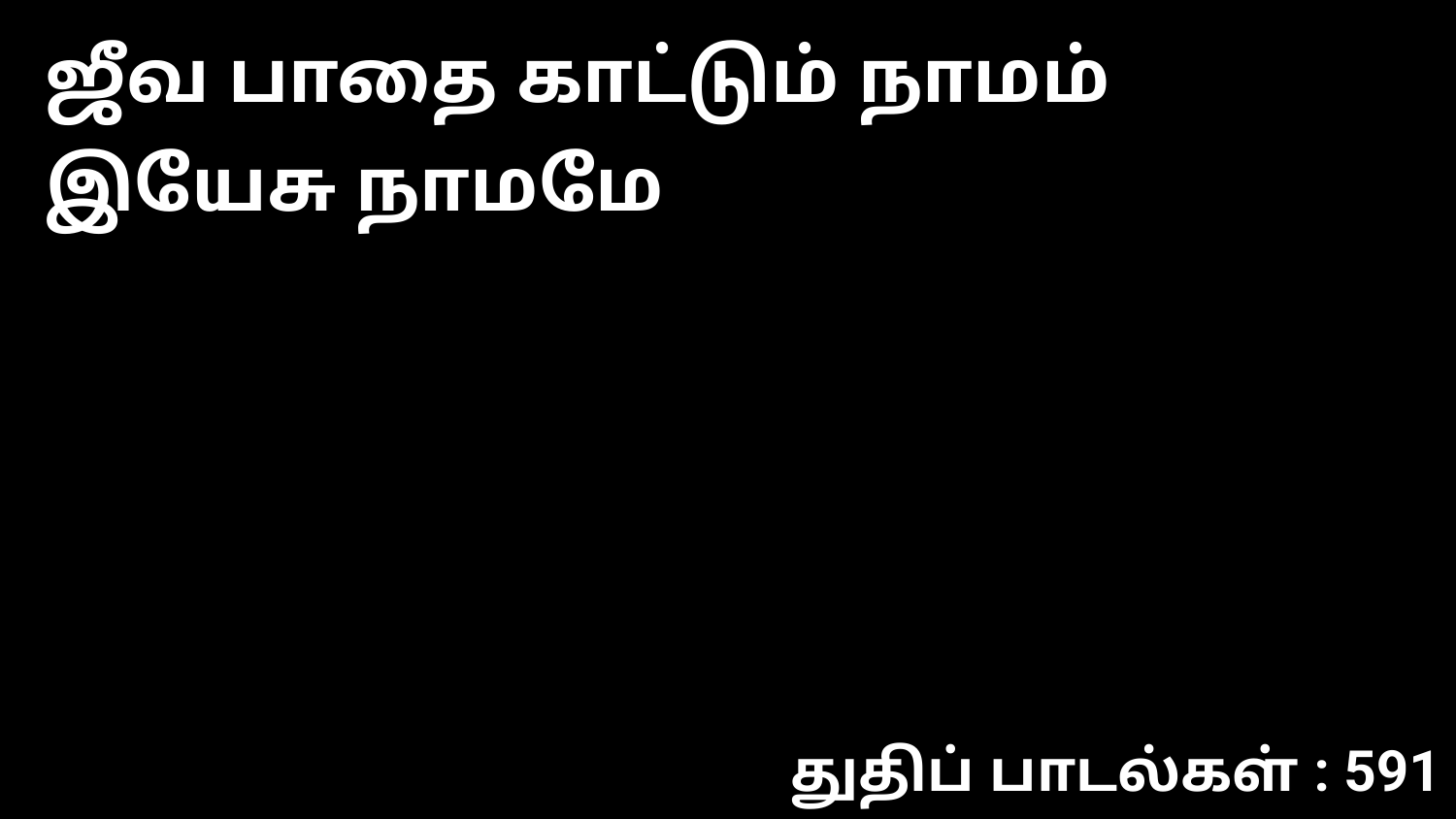

ஜீவ பாதை காட்டும் நாமம் இயேசு நாமமே
துதிப் பாடல்கள் : 591